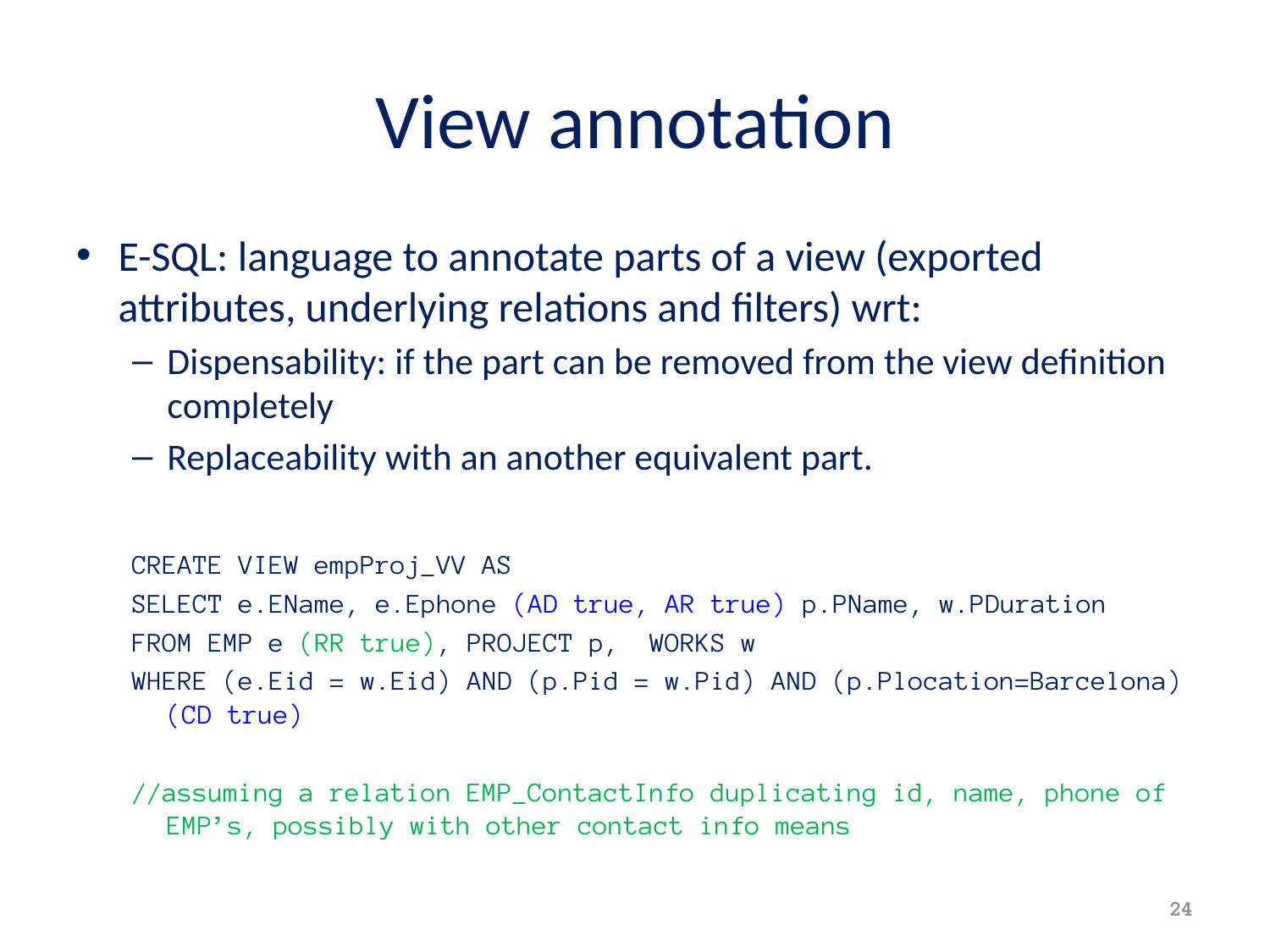

# View annotation
E-SQL: language to annotate parts of a view (exported attributes, underlying relations and filters) wrt:
Dispensability: if the part can be removed from the view definition completely
Replaceability with an another equivalent part.

CREATE VIEW empProj_VV AS
SELECT e.ΕΝame, e.Ephone (AD true, AR true) p.PName, w.PDuration
FROM EMP e (RR true), PROJECT p,  WORKS w
WHERE (e.Εid = w.Eid) AND (p.Pid = w.Pid) AND (p.Plocation=Barcelona) (CD true)

//assuming a relation EMP_ContactInfo duplicating id, name, phone of EMP’s, possibly with other contact info means

24